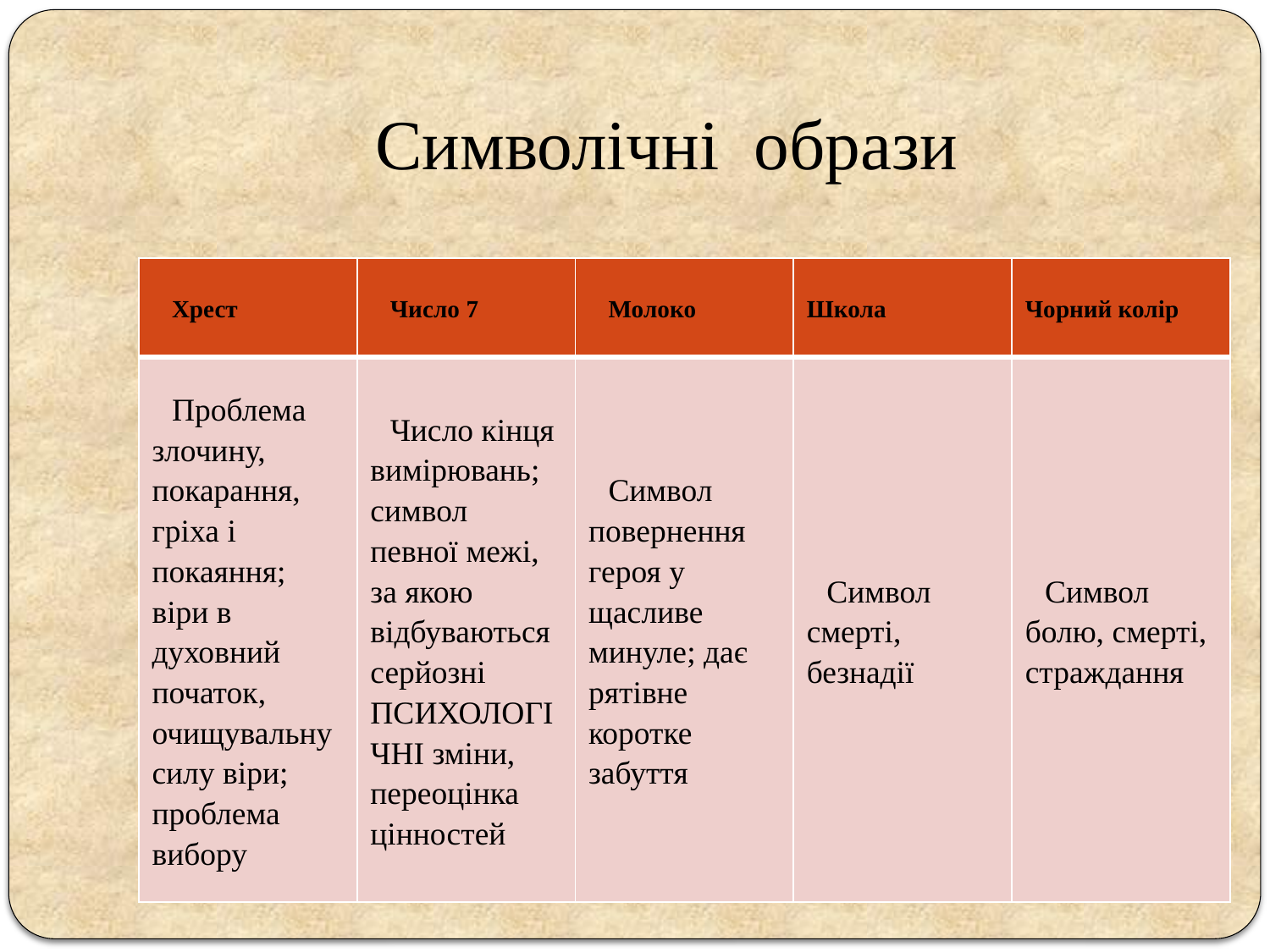

# Символічні  образи
| Хрест | Число 7 | Молоко | Школа | Чорний колір |
| --- | --- | --- | --- | --- |
| Проблема злочину, покарання, гріха і покаяння; віри в духовний початок, очищувальну силу віри; проблема вибору | Число кінця вимірювань; символ певної межі, за якою відбуваються серйозні ПСИХОЛОГІЧНІ зміни, переоцінка цінностей | Символ повернення героя у щасливе минуле; дає рятівне коротке забуття | Символ смерті, безнадії | Символ болю, смерті, страждання |